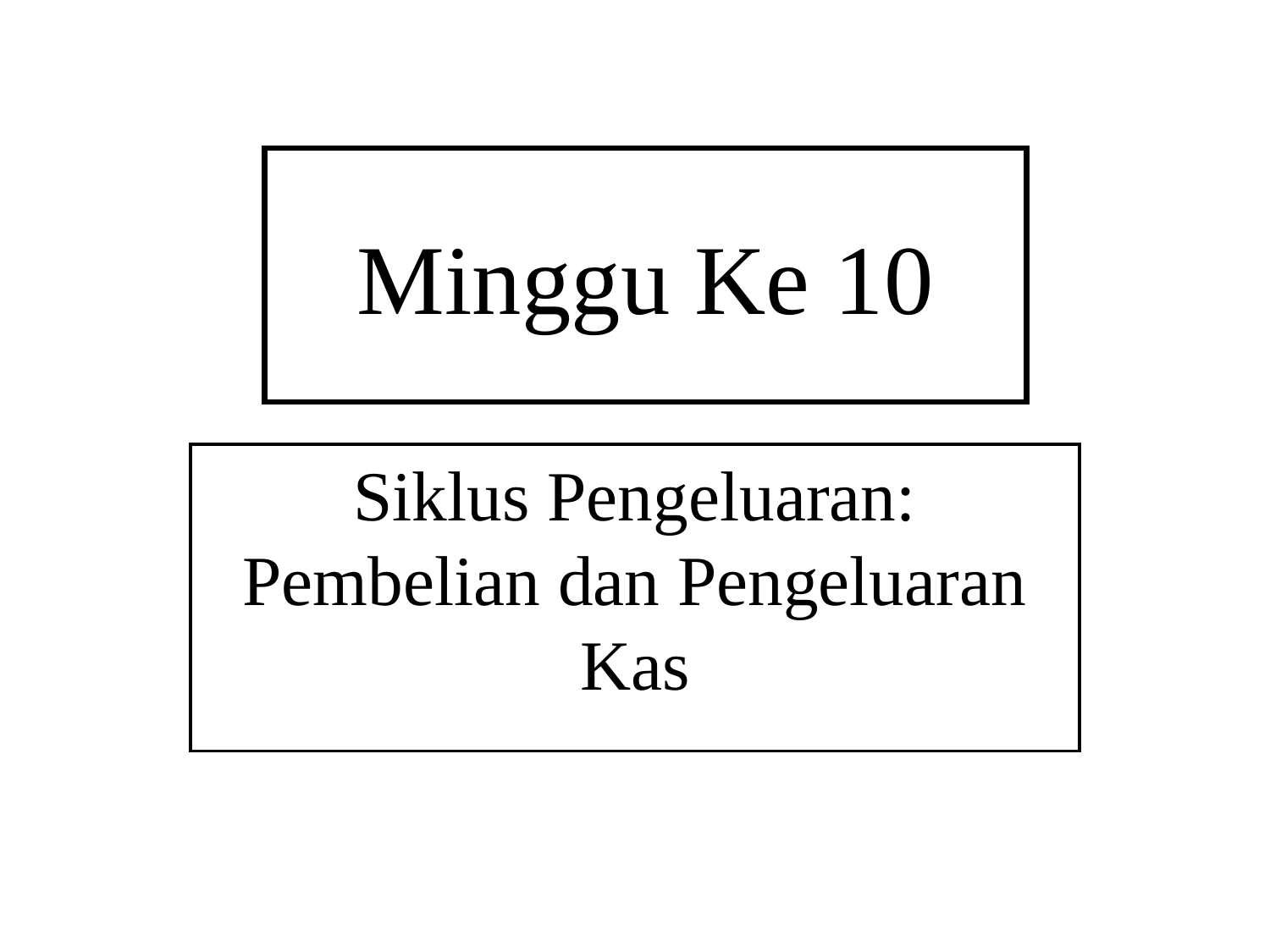

# Minggu Ke 10
Siklus Pengeluaran:
Pembelian dan Pengeluaran Kas